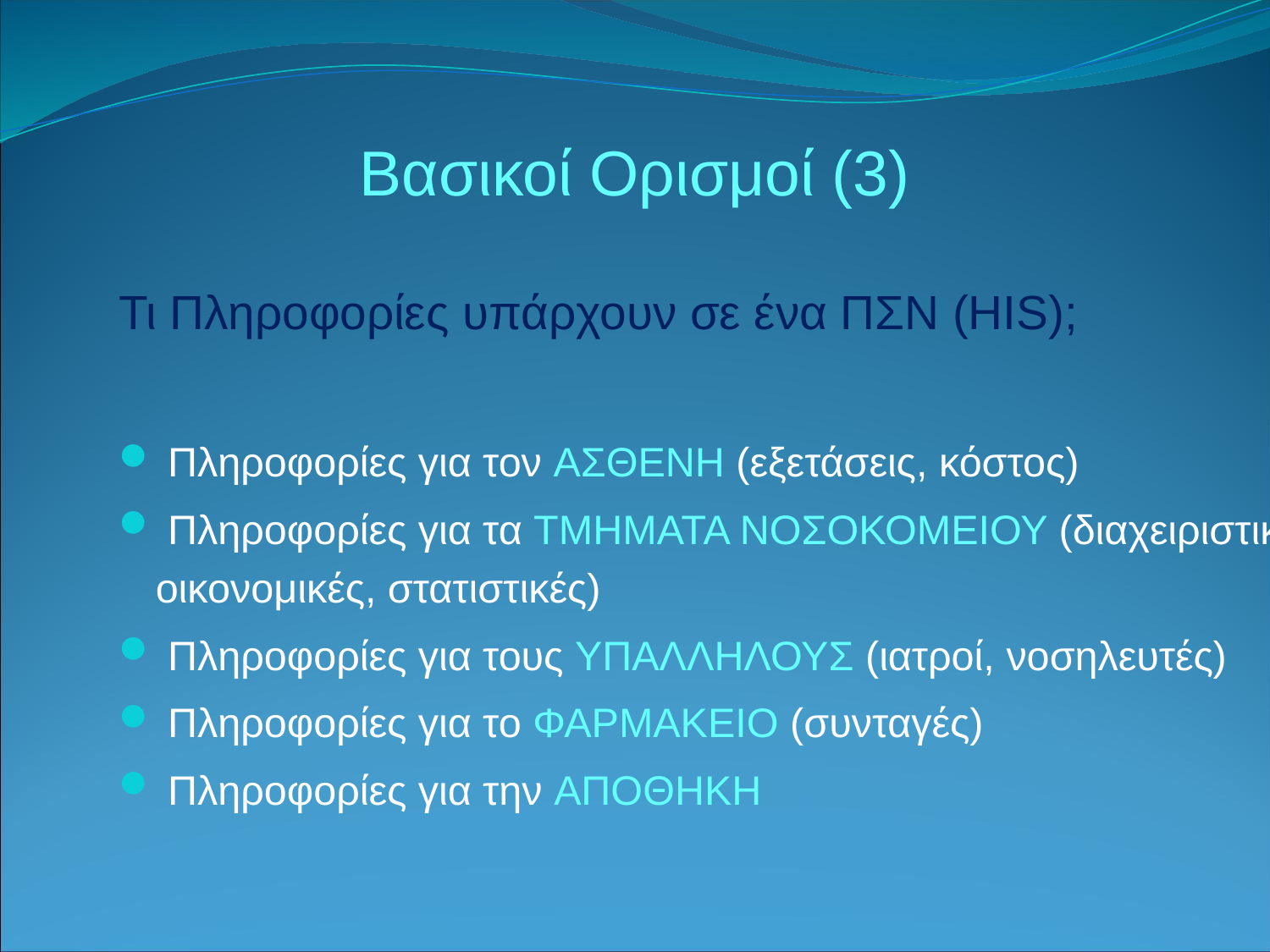

Βασικοί Ορισμοί (3)
Τι Πληροφορίες υπάρχουν σε ένα ΠΣN (HIS);

 Πληροφορίες για τον ΑΣΘΕΝΗ (εξετάσεις, κόστος)
 Πληροφορίες για τα ΤΜΗΜΑΤΑ ΝΟΣΟΚΟΜΕΙΟΥ (διαχειριστικές, οικονομικές, στατιστικές)
 Πληροφορίες για τους ΥΠΑΛΛΗΛΟΥΣ (ιατροί, νοσηλευτές)
 Πληροφορίες για το ΦΑΡΜΑΚΕΙΟ (συνταγές)
 Πληροφορίες για την ΑΠΟΘΗΚΗ